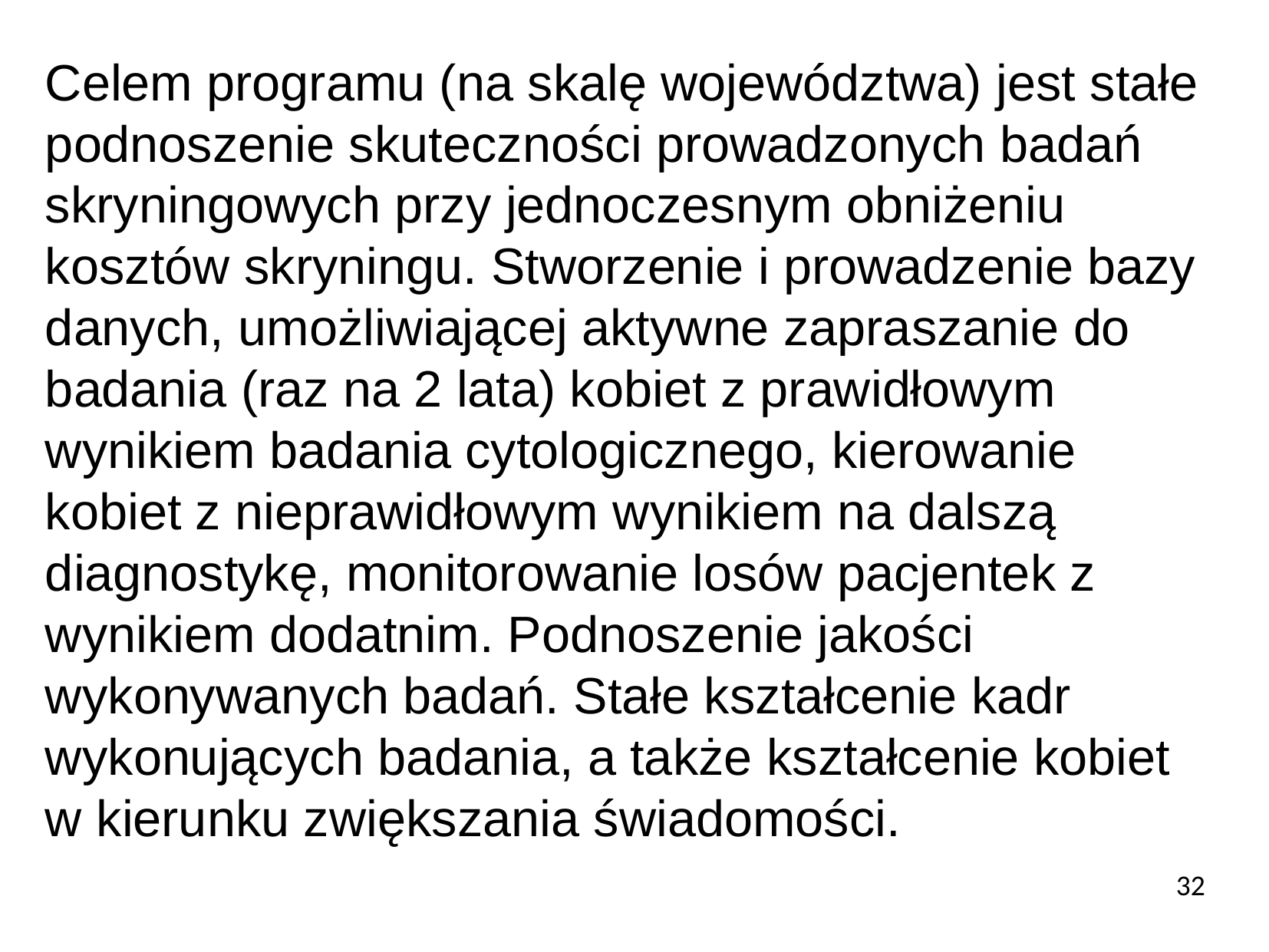

Celem programu (na skalę województwa) jest stałe podnoszenie skuteczności prowadzonych badań skryningowych przy jednoczesnym obniżeniu kosztów skryningu. Stworzenie i prowadzenie bazy danych, umożliwiającej aktywne zapraszanie do badania (raz na 2 lata) kobiet z prawidłowym wynikiem badania cytologicznego, kierowanie kobiet z nieprawidłowym wynikiem na dalszą diagnostykę, monitorowanie losów pacjentek z wynikiem dodatnim. Podnoszenie jakości wykonywanych badań. Stałe kształcenie kadr wykonujących badania, a także kształcenie kobiet w kierunku zwiększania świadomości.
32